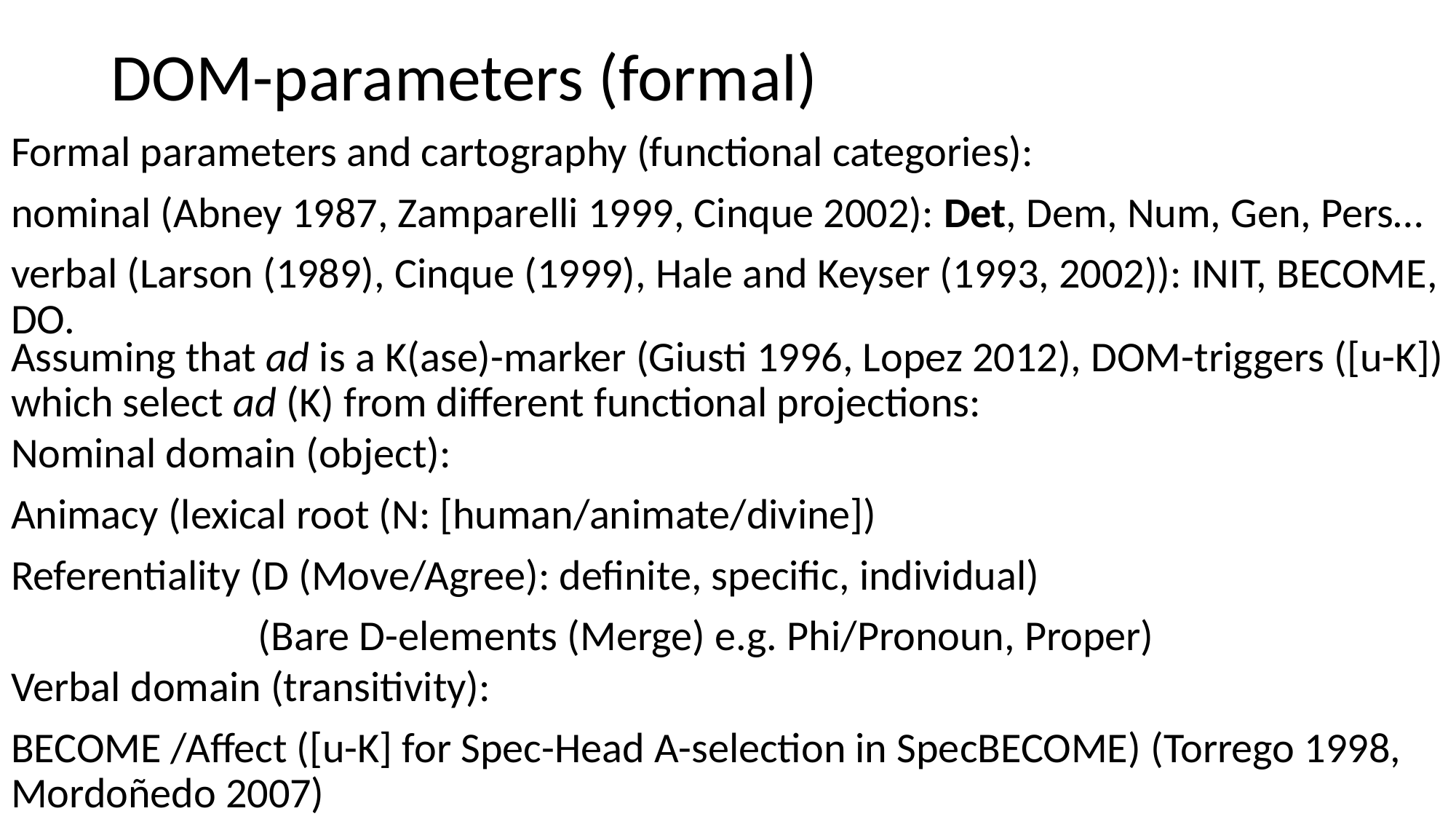

# DOM-parameters (formal)
Formal parameters and cartography (functional categories):
nominal (Abney 1987, Zamparelli 1999, Cinque 2002): Det, Dem, Num, Gen, Pers…
verbal (Larson (1989), Cinque (1999), Hale and Keyser (1993, 2002)): INIT, BECOME, DO.
Assuming that ad is a K(ase)-marker (Giusti 1996, Lopez 2012), DOM-triggers ([u-K]) which select ad (K) from different functional projections:
Nominal domain (object):
Animacy (lexical root (N: [human/animate/divine])
Referentiality (D (Move/Agree): definite, specific, individual)
		   (Bare D-elements (Merge) e.g. Phi/Pronoun, Proper)
Verbal domain (transitivity):
BECOME /Affect ([u-K] for Spec-Head A-selection in SpecBECOME) (Torrego 1998, Mordoñedo 2007)